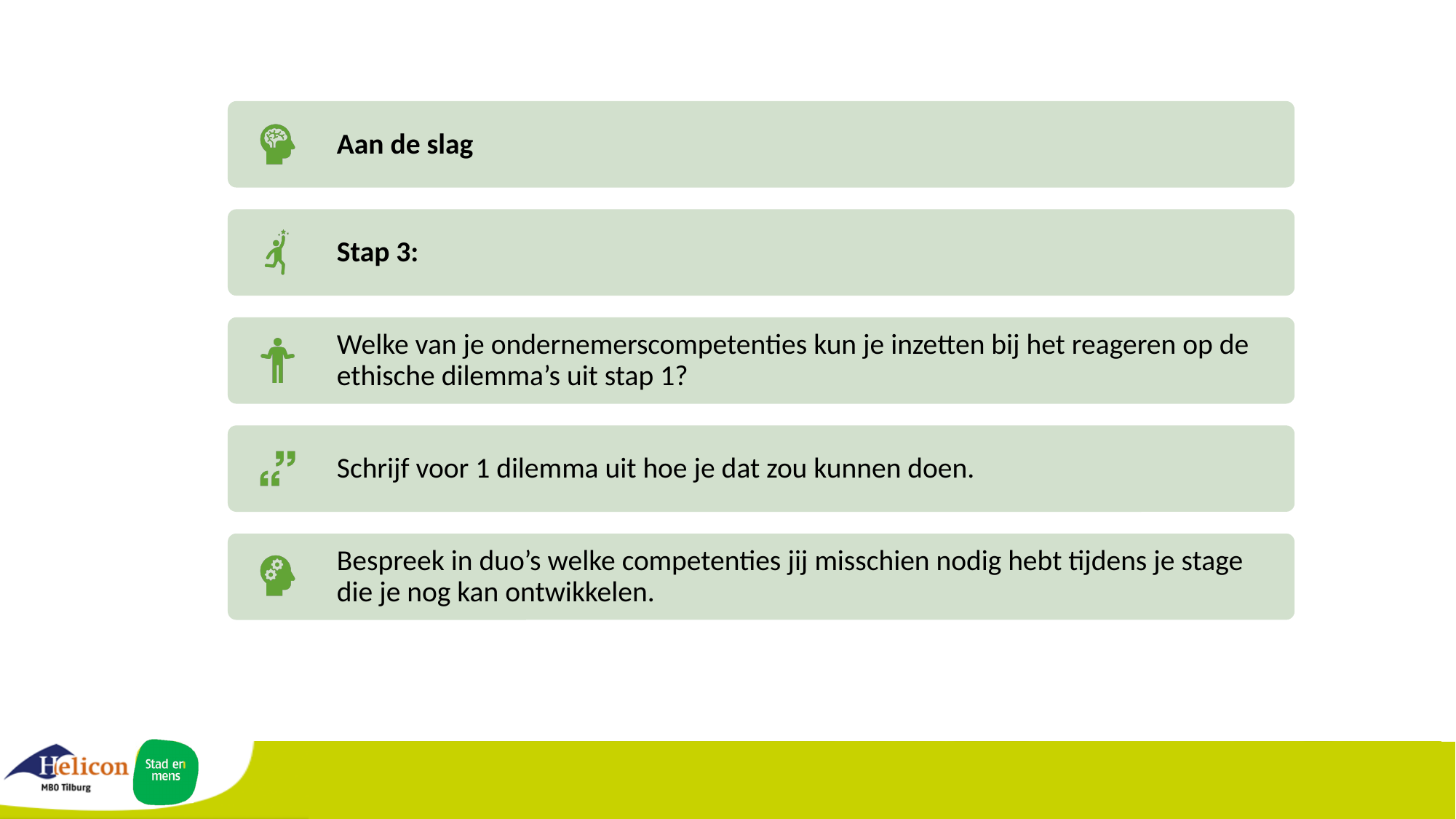

Aan de slag
Stap 3:
Welke van je ondernemerscompetenties kun je inzetten bij het reageren op de ethische dilemma’s uit stap 1?
Schrijf voor 1 dilemma uit hoe je dat zou kunnen doen.
Bespreek in duo’s welke competenties jij misschien nodig hebt tijdens je stage die je nog kan ontwikkelen.